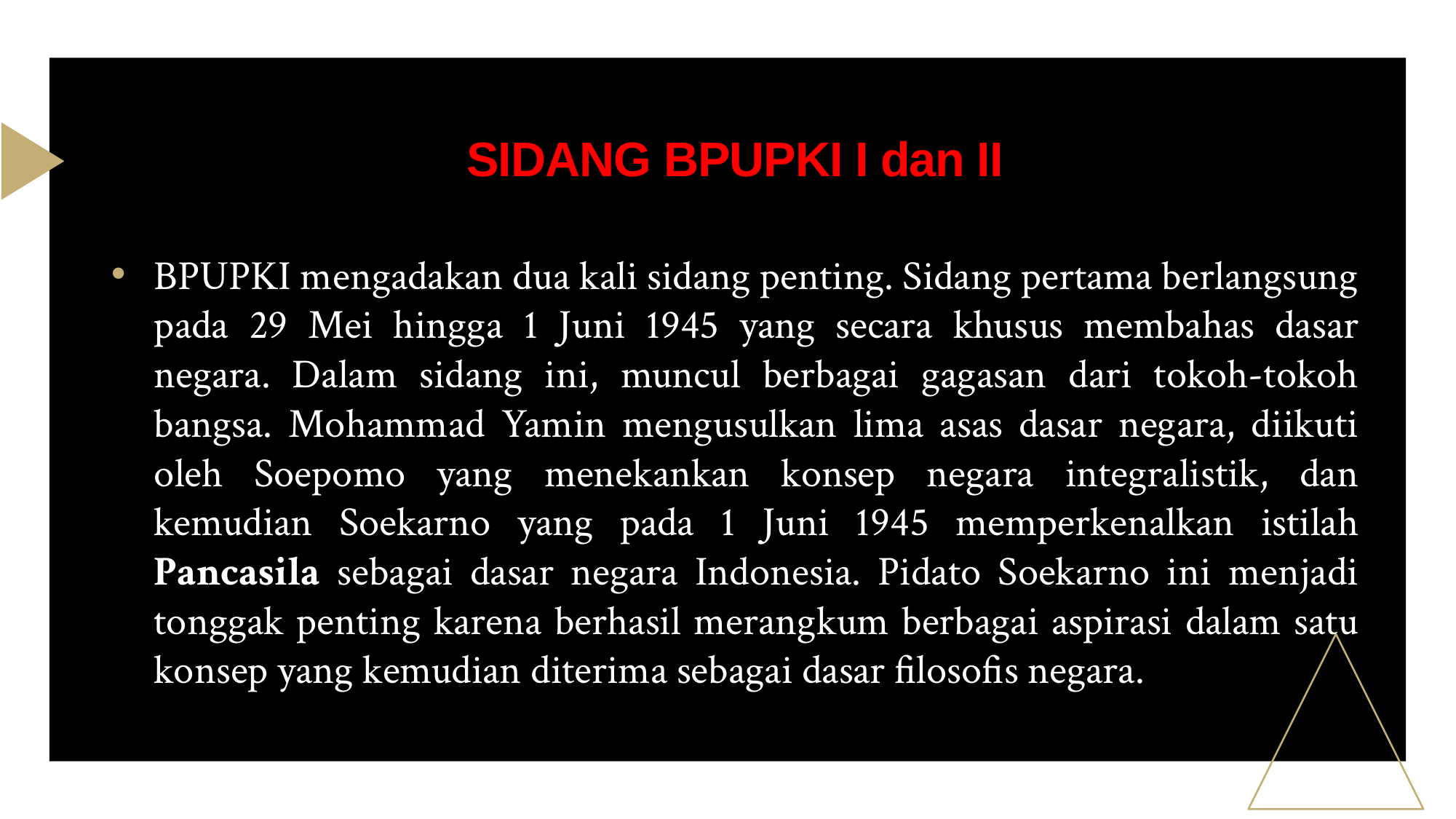

# SIDANG BPUPKI I dan II
BPUPKI mengadakan dua kali sidang penting. Sidang pertama berlangsung pada 29 Mei hingga 1 Juni 1945 yang secara khusus membahas dasar negara. Dalam sidang ini, muncul berbagai gagasan dari tokoh-tokoh bangsa. Mohammad Yamin mengusulkan lima asas dasar negara, diikuti oleh Soepomo yang menekankan konsep negara integralistik, dan kemudian Soekarno yang pada 1 Juni 1945 memperkenalkan istilah Pancasila sebagai dasar negara Indonesia. Pidato Soekarno ini menjadi tonggak penting karena berhasil merangkum berbagai aspirasi dalam satu konsep yang kemudian diterima sebagai dasar filosofis negara.